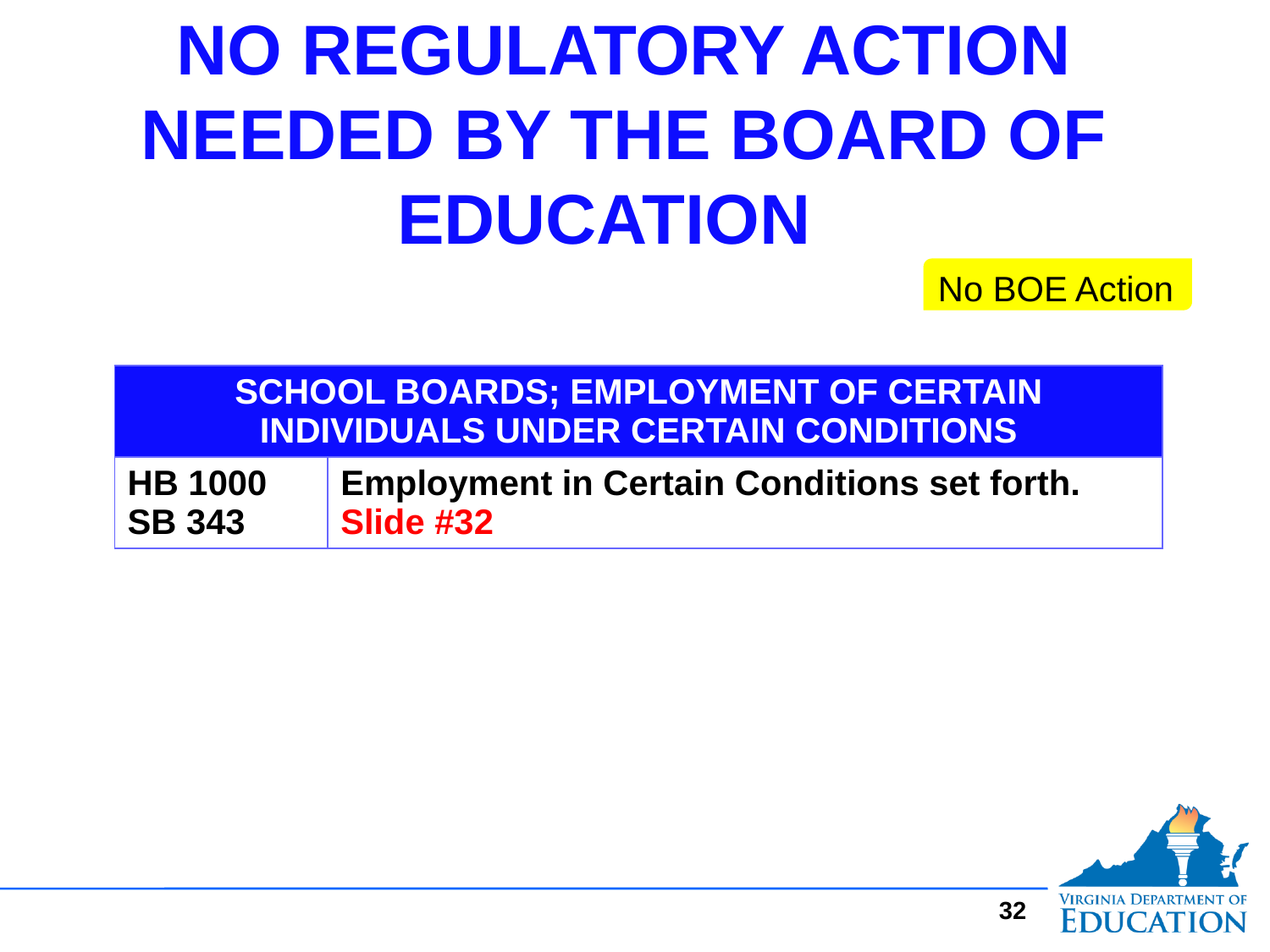

# NO REGULATORY ACTION NEEDED BY THE BOARD OF EDUCATION
No BOE Action
| SCHOOL BOARDS; EMPLOYMENT OF CERTAIN INDIVIDUALS UNDER CERTAIN CONDITIONS |  |
| --- | --- |
| HB 1000 SB 343 | Employment in Certain Conditions set forth. Slide #32 |
32